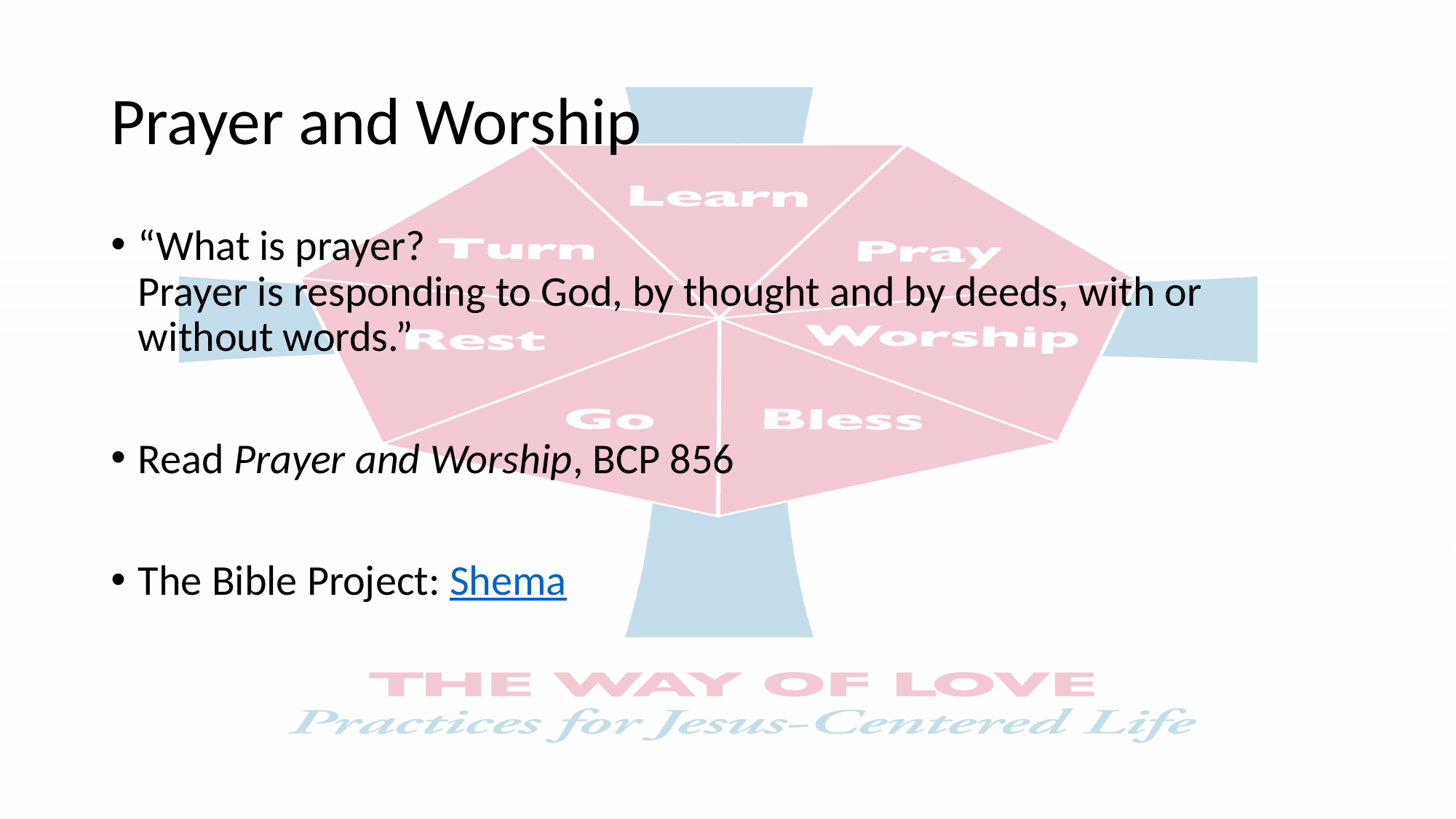

# Prayer and Worship
“What is prayer?
Prayer is responding to God, by thought and by deeds, with or without words.”

Read Prayer and Worship, BCP 856

The Bible Project: Shema